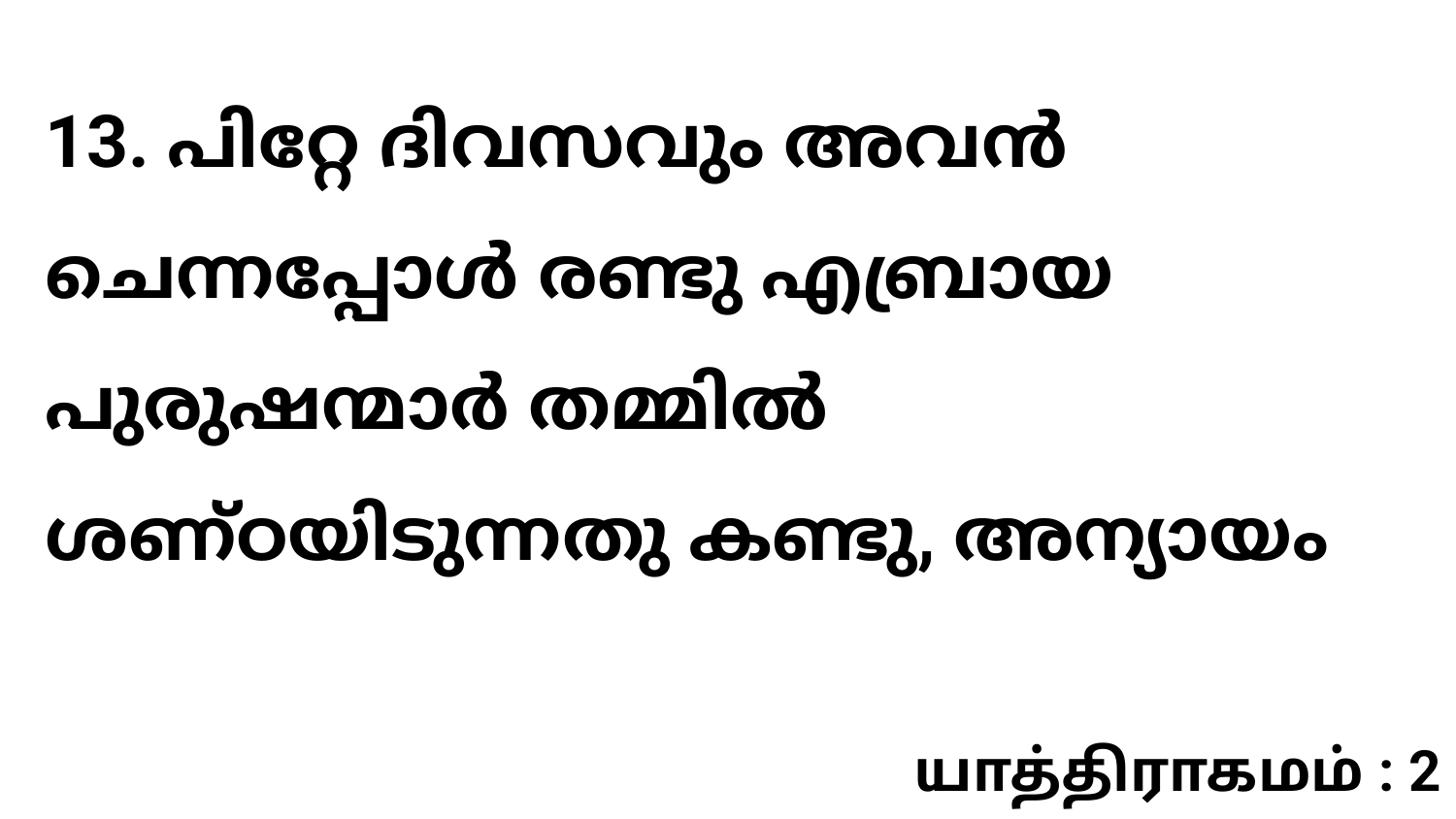

13. പിറ്റേ ദിവസവും അവൻ ചെന്നപ്പോൾ രണ്ടു എബ്രായ പുരുഷന്മാർ തമ്മിൽ ശണ്ഠയിടുന്നതു കണ്ടു, അന്യായം
யாத்திராகமம் : 2